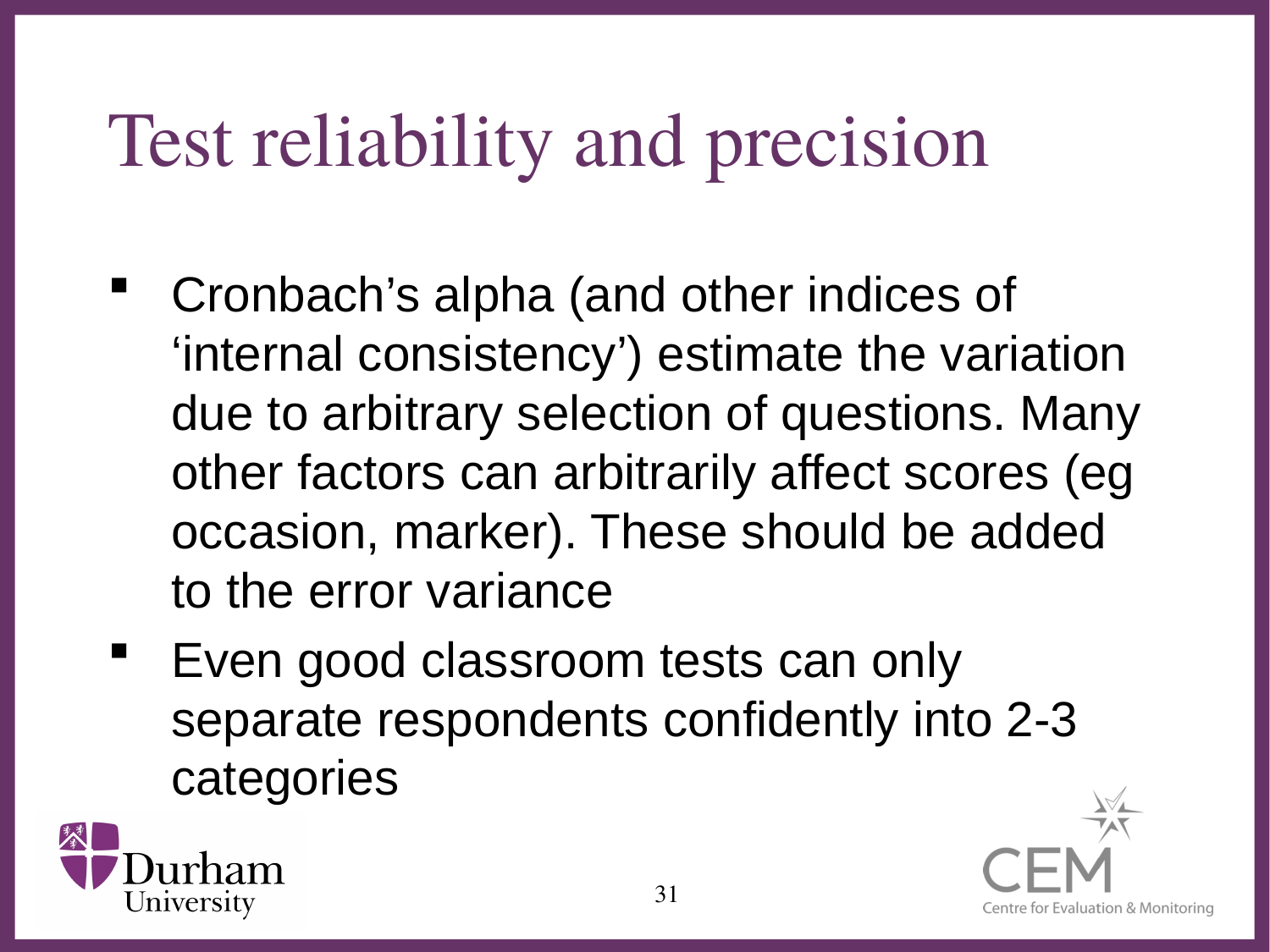

# Test reliability and precision
Cronbach’s alpha (and other indices of ‘internal consistency’) estimate the variation due to arbitrary selection of questions. Many other factors can arbitrarily affect scores (eg occasion, marker). These should be added to the error variance
Even good classroom tests can only separate respondents confidently into 2-3 categories
31